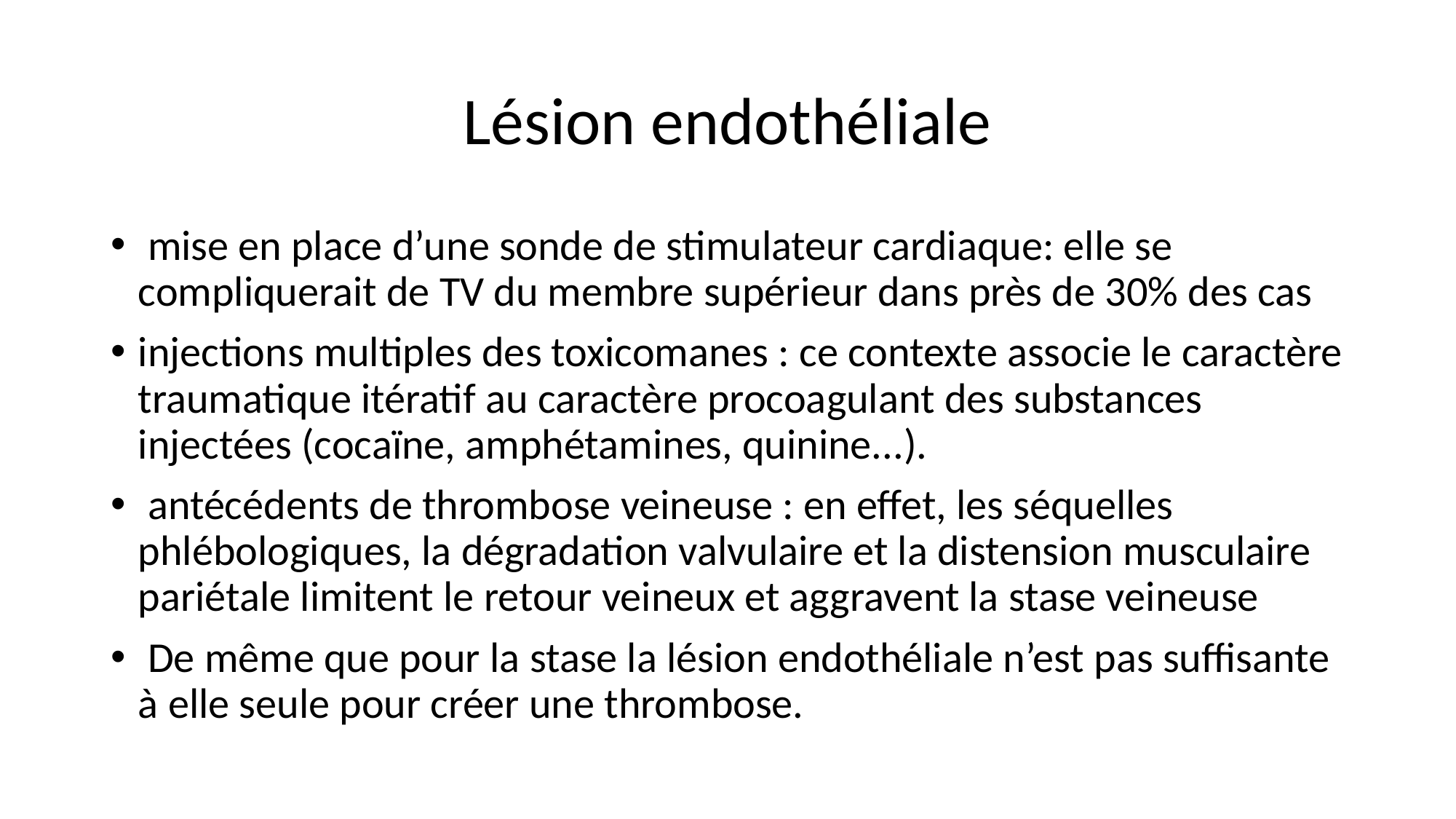

# Lésion endothéliale
 mise en place d’une sonde de stimulateur cardiaque: elle se compliquerait de TV du membre supérieur dans près de 30% des cas
injections multiples des toxicomanes : ce contexte associe le caractère traumatique itératif au caractère procoagulant des substances injectées (cocaïne, amphétamines, quinine...).
 antécédents de thrombose veineuse : en effet, les séquelles phlébologiques, la dégradation valvulaire et la distension musculaire pariétale limitent le retour veineux et aggravent la stase veineuse
 De même que pour la stase la lésion endothéliale n’est pas suffisante à elle seule pour créer une thrombose.